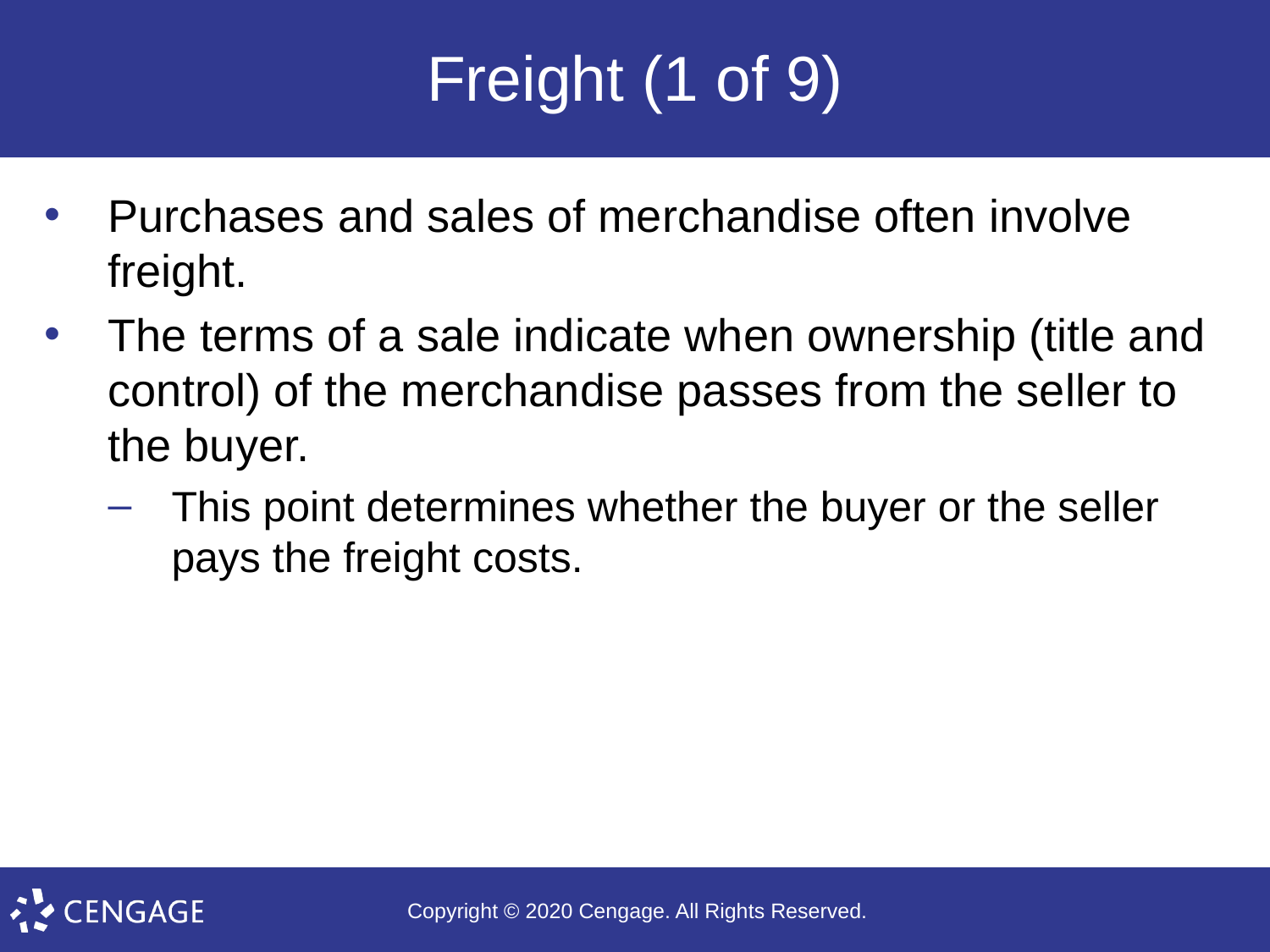

# Freight (1 of 9)
Purchases and sales of merchandise often involve freight.
The terms of a sale indicate when ownership (title and control) of the merchandise passes from the seller to the buyer.
This point determines whether the buyer or the seller pays the freight costs.